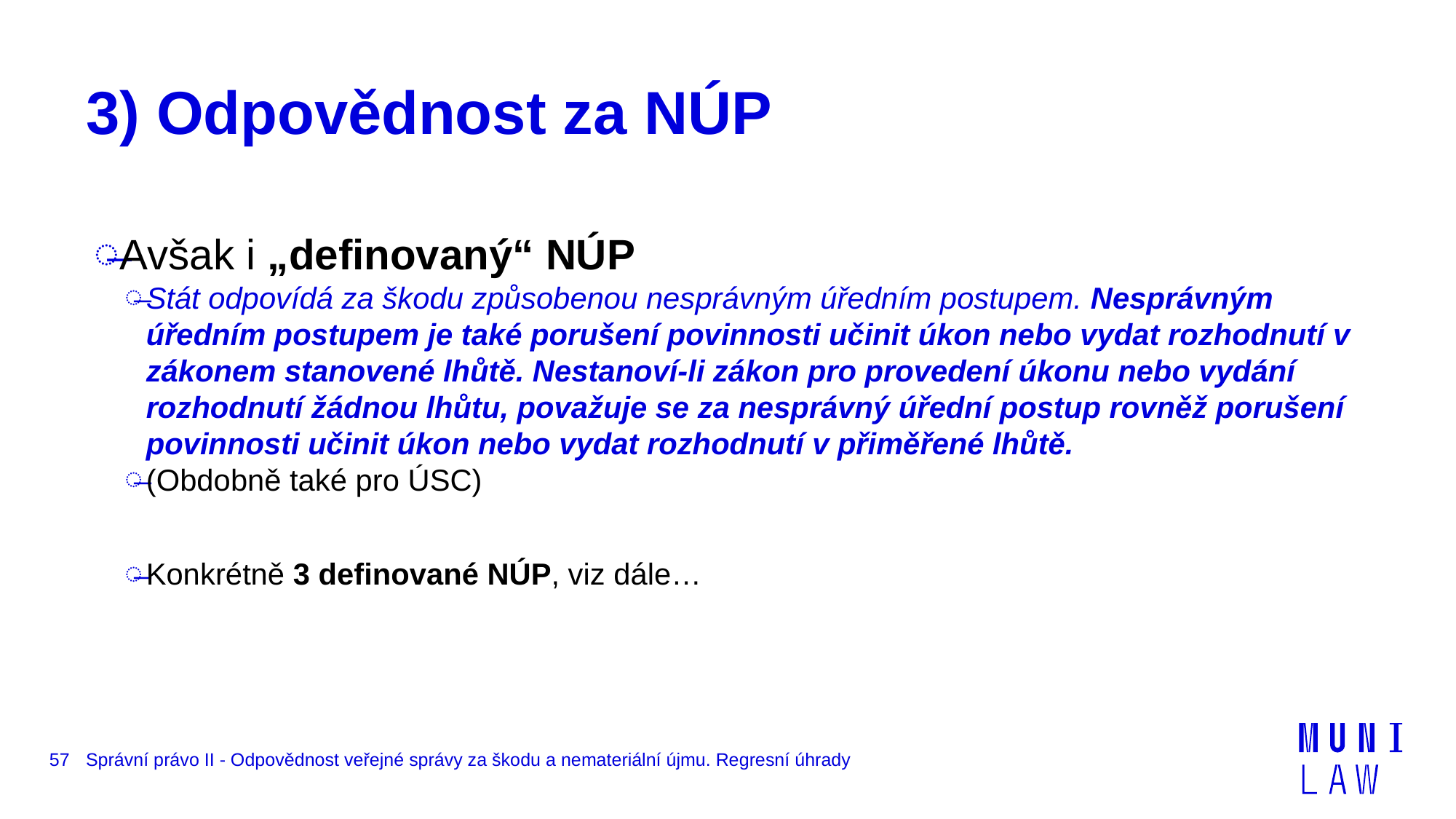

# 3) Odpovědnost za NÚP
Avšak i „definovaný“ NÚP
Stát odpovídá za škodu způsobenou nesprávným úředním postupem. Nesprávným úředním postupem je také porušení povinnosti učinit úkon nebo vydat rozhodnutí v zákonem stanovené lhůtě. Nestanoví-li zákon pro provedení úkonu nebo vydání rozhodnutí žádnou lhůtu, považuje se za nesprávný úřední postup rovněž porušení povinnosti učinit úkon nebo vydat rozhodnutí v přiměřené lhůtě.
(Obdobně také pro ÚSC)

Konkrétně 3 definované NÚP, viz dále…
57
Správní právo II - Odpovědnost veřejné správy za škodu a nemateriální újmu. Regresní úhrady